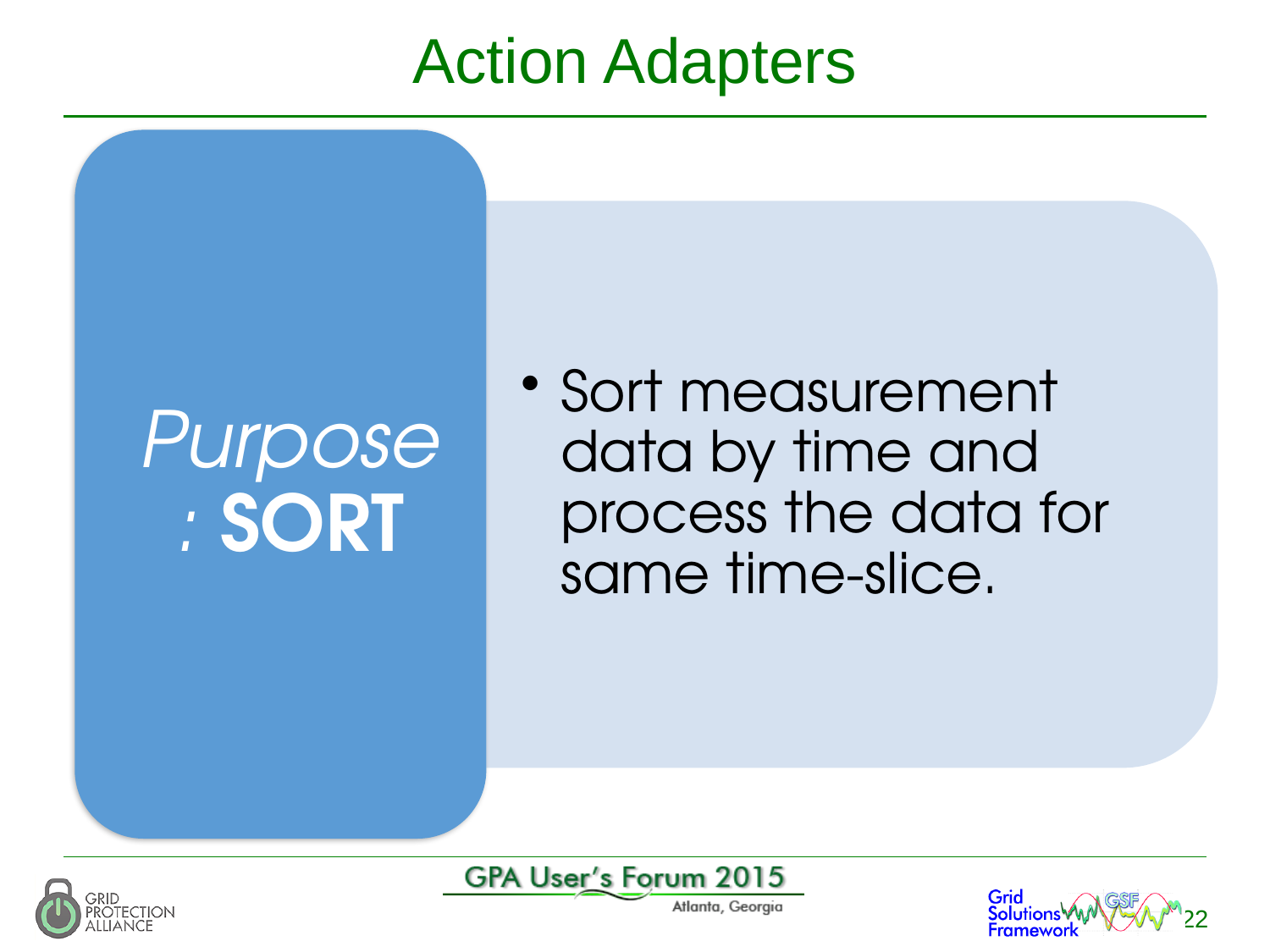

# Action Adapters
Sort measurement data by time and process the data for same time-slice.
Purpose: SORT